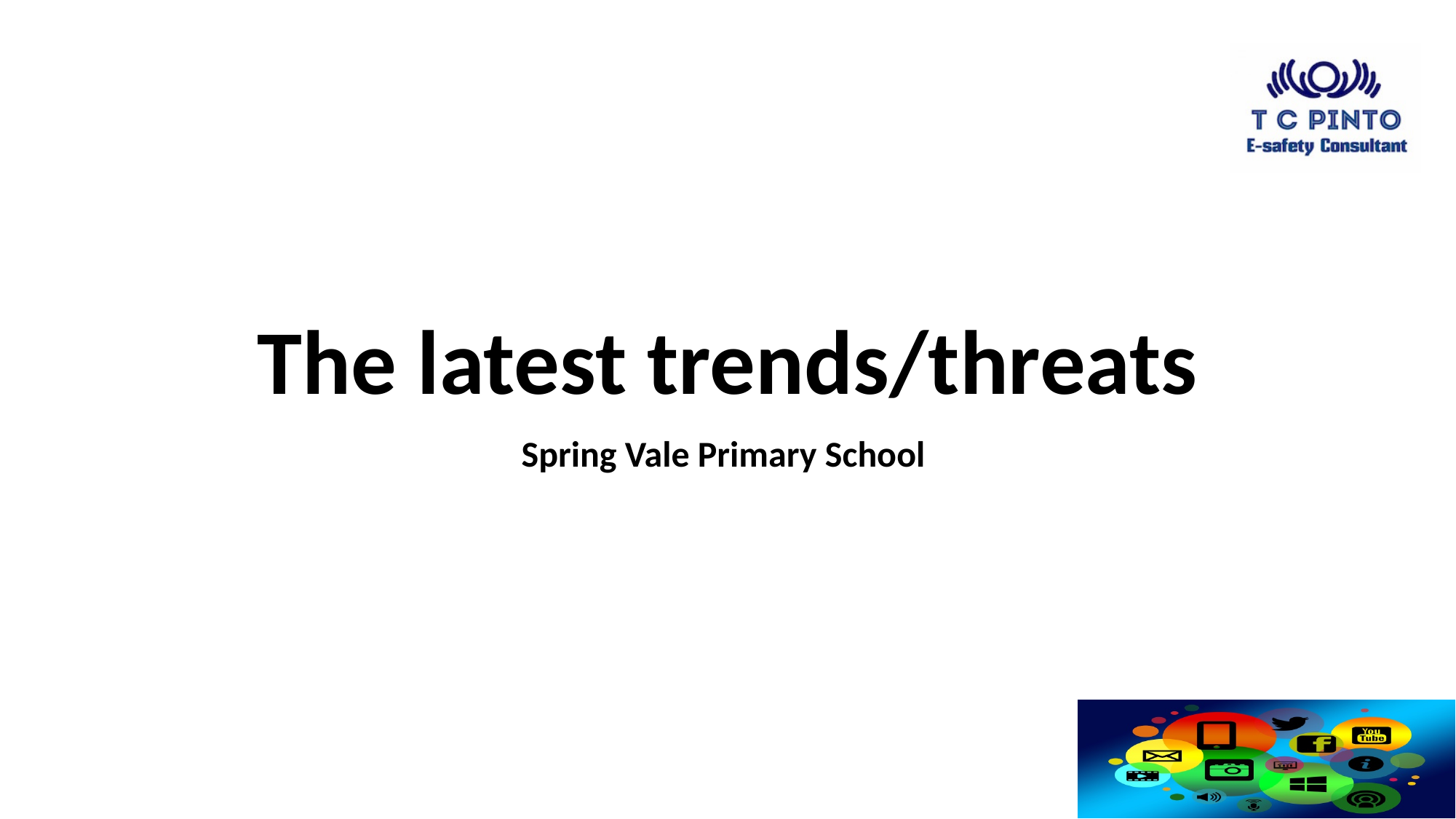

# The latest trends/threats
Spring Vale Primary School